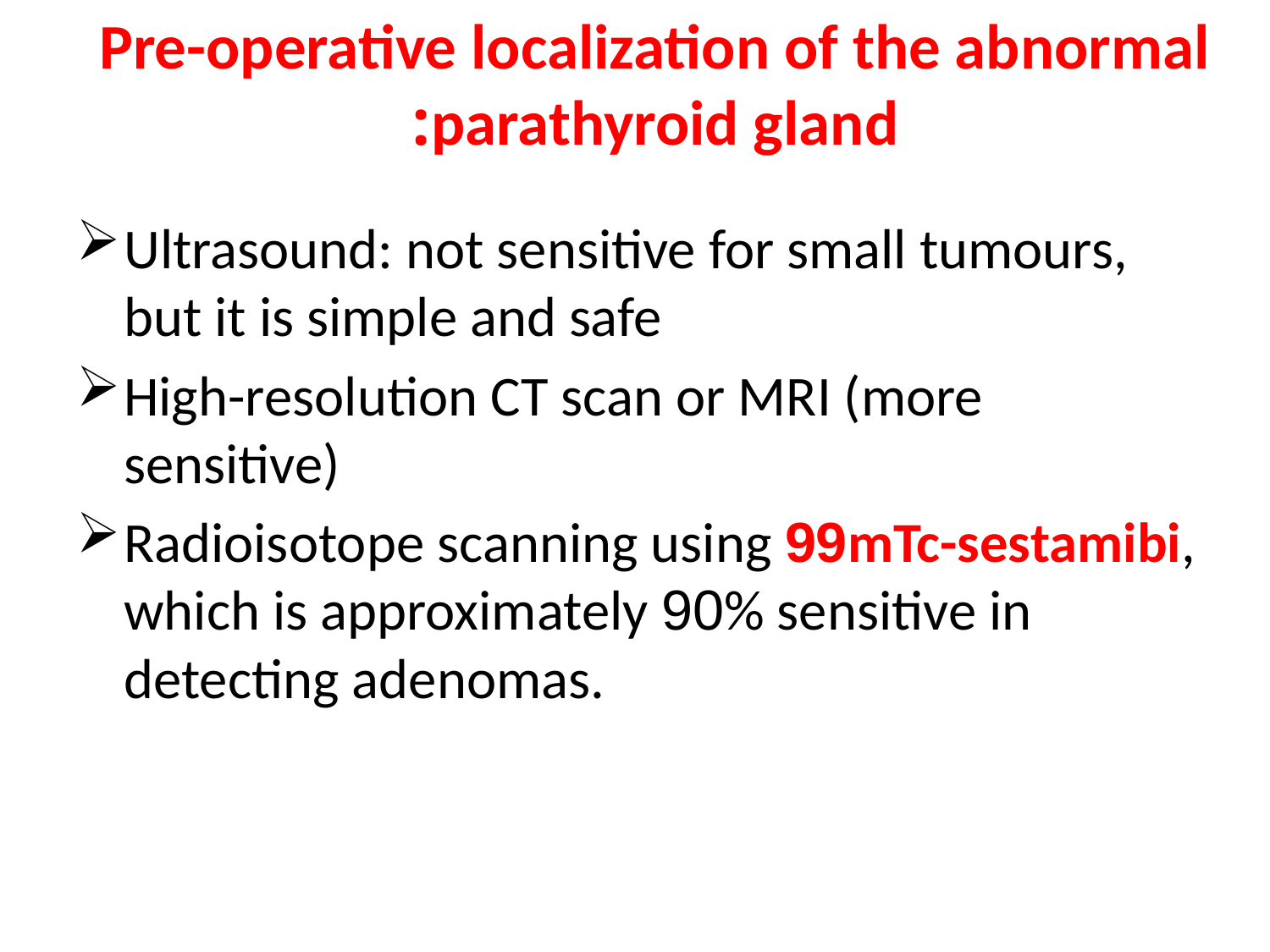

# Pre-operative localization of the abnormal parathyroid gland:
Ultrasound: not sensitive for small tumours, but it is simple and safe
High-resolution CT scan or MRI (more sensitive)
Radioisotope scanning using 99mTc-sestamibi, which is approximately 90% sensitive in detecting adenomas.